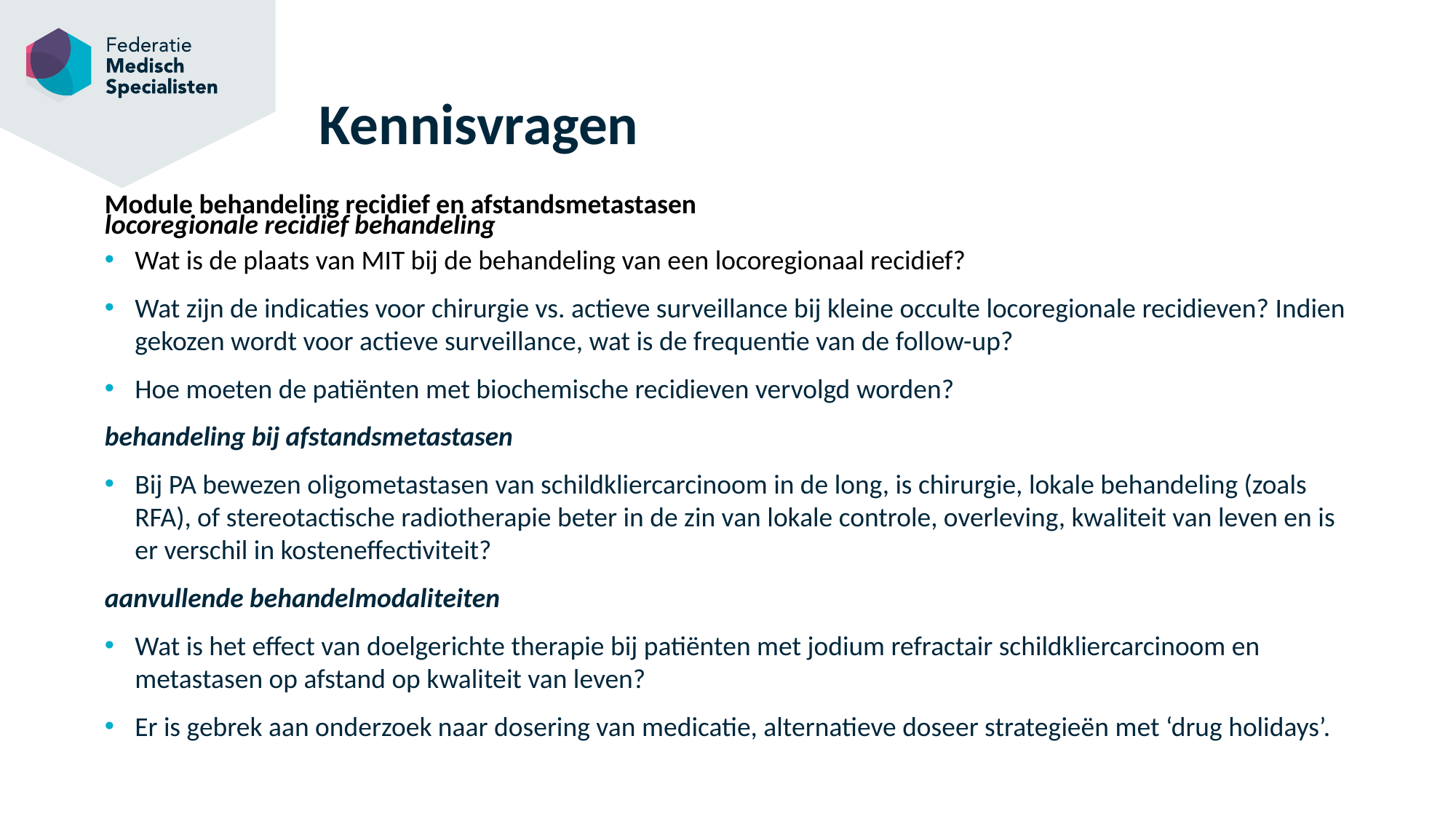

# Kennisvragen
Module behandeling recidief en afstandsmetastasen
locoregionale recidief behandeling
Wat is de plaats van MIT bij de behandeling van een locoregionaal recidief?
Wat zijn de indicaties voor chirurgie vs. actieve surveillance bij kleine occulte locoregionale recidieven? Indien gekozen wordt voor actieve surveillance, wat is de frequentie van de follow-up?
Hoe moeten de patiënten met biochemische recidieven vervolgd worden?
behandeling bij afstandsmetastasen
Bij PA bewezen oligometastasen van schildkliercarcinoom in de long, is chirurgie, lokale behandeling (zoals RFA), of stereotactische radiotherapie beter in de zin van lokale controle, overleving, kwaliteit van leven en is er verschil in kosteneffectiviteit?
aanvullende behandelmodaliteiten
Wat is het effect van doelgerichte therapie bij patiënten met jodium refractair schildkliercarcinoom en metastasen op afstand op kwaliteit van leven?
Er is gebrek aan onderzoek naar dosering van medicatie, alternatieve doseer strategieën met ‘drug holidays’.